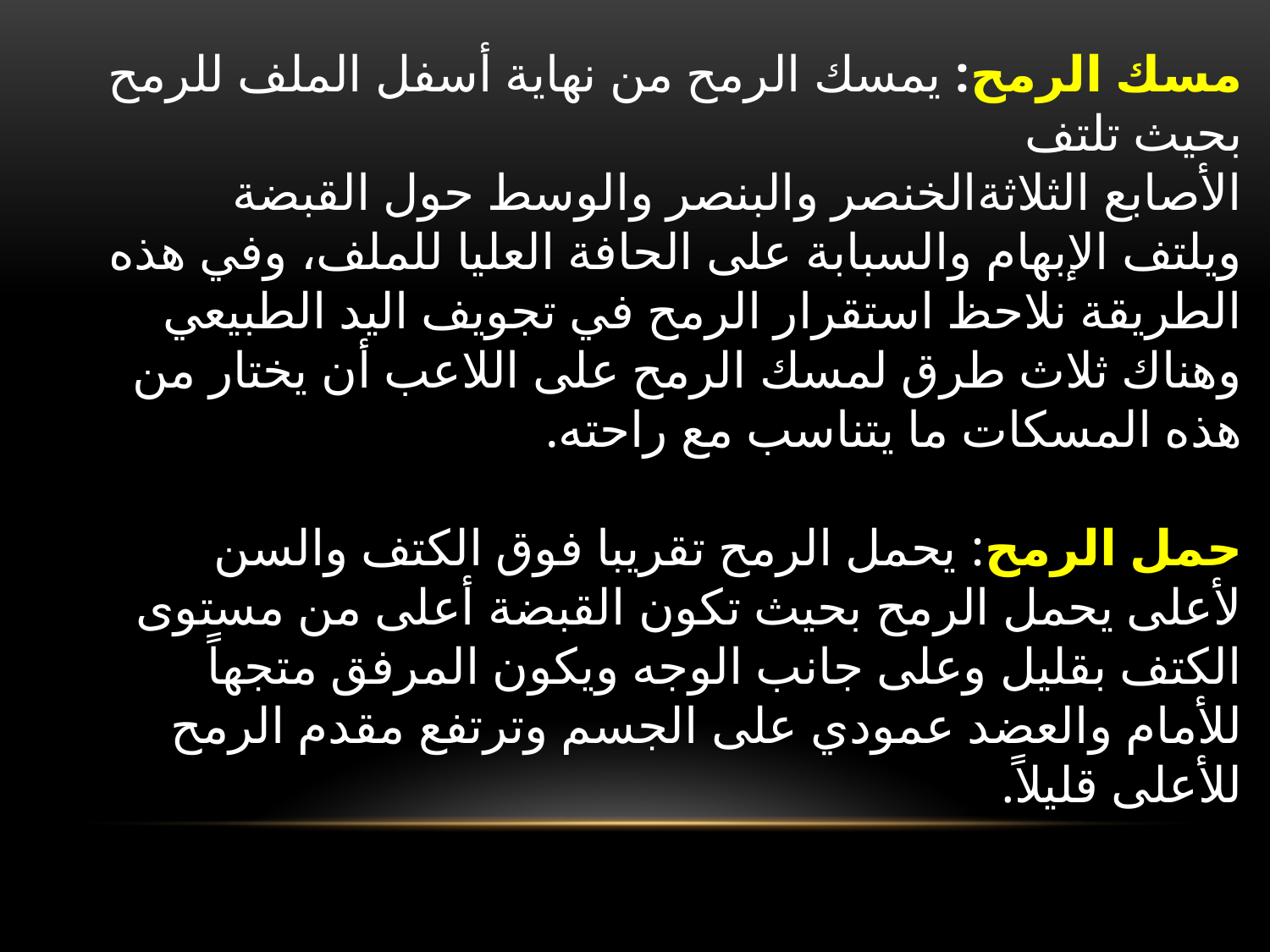

مسك الرمح: يمسك الرمح من نهاية أسفل الملف للرمح بحيث تلتف
الأصابع الثلاثةالخنصر والبنصر والوسط حول القبضة ويلتف الإبهام والسبابة على الحافة العليا للملف، وفي هذه الطريقة نلاحظ استقرار الرمح في تجويف اليد الطبيعي وهناك ثلاث طرق لمسك الرمح على اللاعب أن يختار من هذه المسكات ما يتناسب مع راحته.

حمل الرمح: يحمل الرمح تقريبا فوق الكتف والسن لأعلى يحمل الرمح بحيث تكون القبضة أعلى من مستوى الكتف بقليل وعلى جانب الوجه ويكون المرفق متجهاً للأمام والعضد عمودي على الجسم وترتفع مقدم الرمح للأعلى قليلاً.